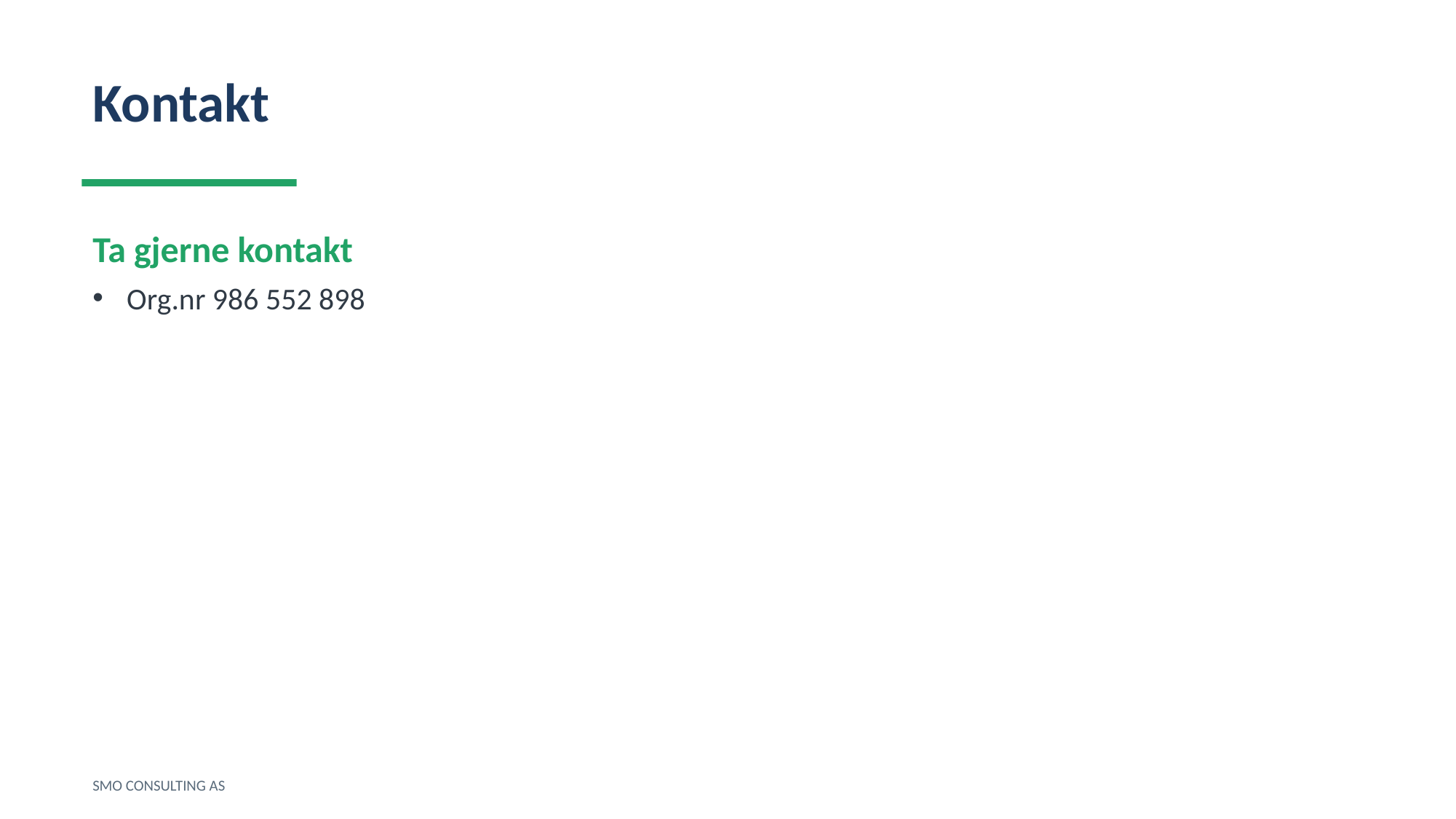

Kontakt

Ta gjerne kontakt
Org.nr 986 552 898
SMO CONSULTING AS